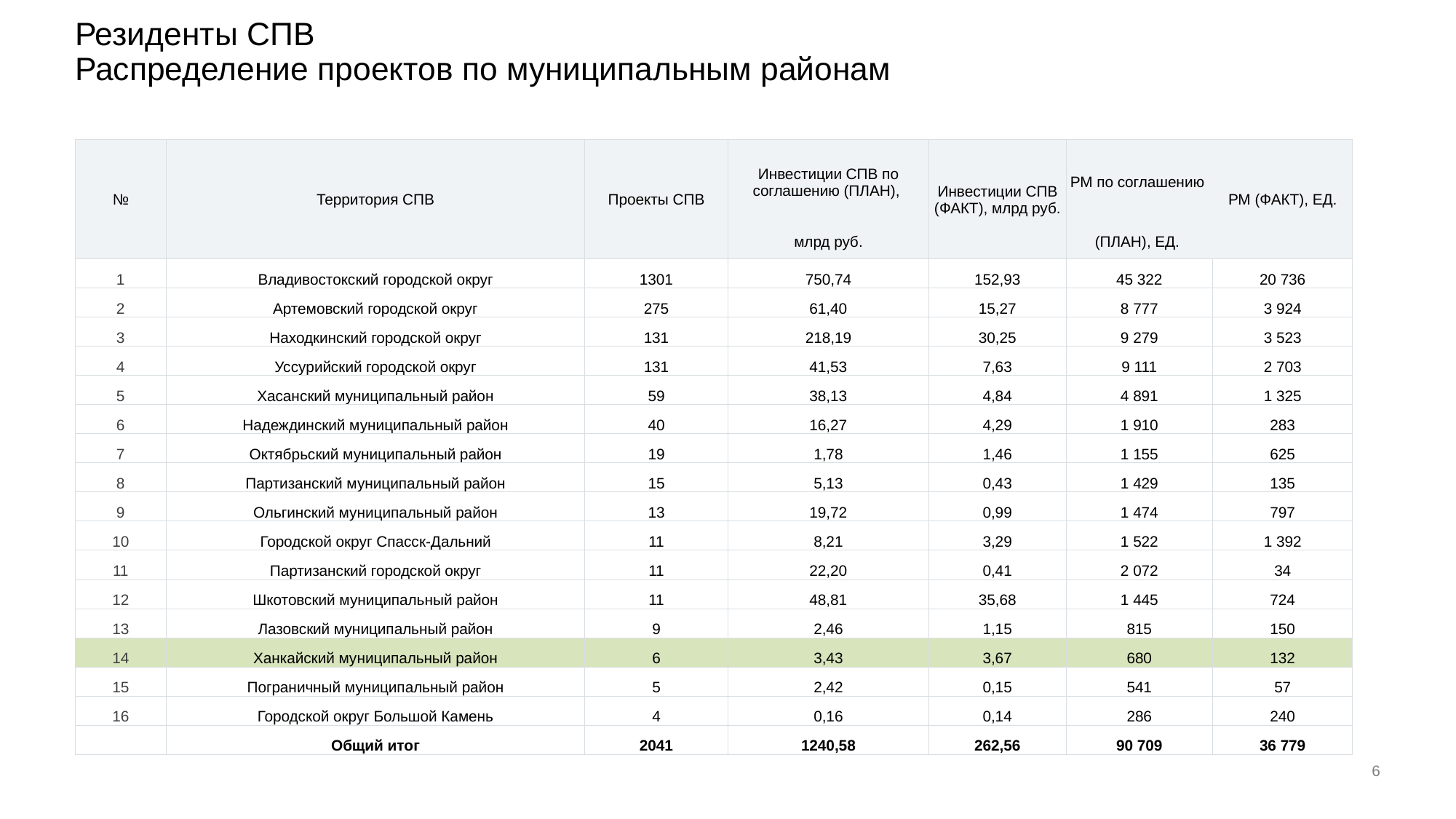

# Резиденты СПВ Распределение проектов по муниципальным районам

| № | Территория СПВ | Проекты СПВ | Инвестиции СПВ по соглашению (ПЛАН), | Инвестиции СПВ (ФАКТ), млрд руб. | РМ по соглашению | РМ (ФАКТ), ЕД. |
| --- | --- | --- | --- | --- | --- | --- |
|  |  |  | млрд руб. |  | (ПЛАН), ЕД. |  |
| 1 | Владивостокский городской округ | 1301 | 750,74 | 152,93 | 45 322 | 20 736 |
| 2 | Артемовский городской округ | 275 | 61,40 | 15,27 | 8 777 | 3 924 |
| 3 | Находкинский городской округ | 131 | 218,19 | 30,25 | 9 279 | 3 523 |
| 4 | Уссурийский городской округ | 131 | 41,53 | 7,63 | 9 111 | 2 703 |
| 5 | Хасанский муниципальный район | 59 | 38,13 | 4,84 | 4 891 | 1 325 |
| 6 | Надеждинский муниципальный район | 40 | 16,27 | 4,29 | 1 910 | 283 |
| 7 | Октябрьский муниципальный район | 19 | 1,78 | 1,46 | 1 155 | 625 |
| 8 | Партизанский муниципальный район | 15 | 5,13 | 0,43 | 1 429 | 135 |
| 9 | Ольгинский муниципальный район | 13 | 19,72 | 0,99 | 1 474 | 797 |
| 10 | Городской округ Спасск-Дальний | 11 | 8,21 | 3,29 | 1 522 | 1 392 |
| 11 | Партизанский городской округ | 11 | 22,20 | 0,41 | 2 072 | 34 |
| 12 | Шкотовский муниципальный район | 11 | 48,81 | 35,68 | 1 445 | 724 |
| 13 | Лазовский муниципальный район | 9 | 2,46 | 1,15 | 815 | 150 |
| 14 | Ханкайский муниципальный район | 6 | 3,43 | 3,67 | 680 | 132 |
| 15 | Пограничный муниципальный район | 5 | 2,42 | 0,15 | 541 | 57 |
| 16 | Городской округ Большой Камень | 4 | 0,16 | 0,14 | 286 | 240 |
|  | Общий итог | 2041 | 1240,58 | 262,56 | 90 709 | 36 779 |